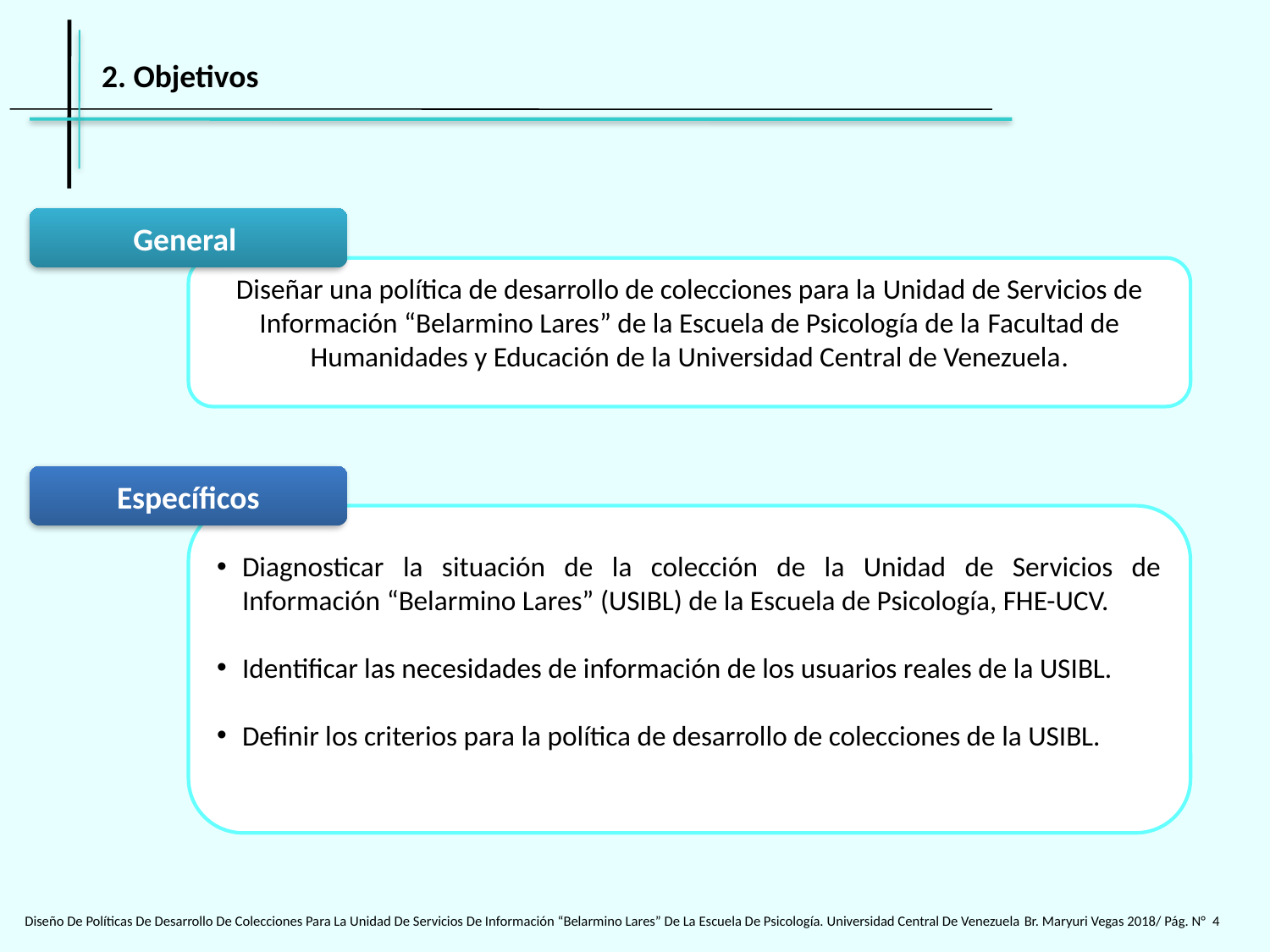

2. Objetivos
General
Diseñar una política de desarrollo de colecciones para la Unidad de Servicios de Información “Belarmino Lares” de la Escuela de Psicología de la Facultad de Humanidades y Educación de la Universidad Central de Venezuela.

Específicos
Diagnosticar la situación de la colección de la Unidad de Servicios de Información “Belarmino Lares” (USIBL) de la Escuela de Psicología, FHE-UCV.

Identificar las necesidades de información de los usuarios reales de la USIBL.

Definir los criterios para la política de desarrollo de colecciones de la USIBL.

Diseño De Políticas De Desarrollo De Colecciones Para La Unidad De Servicios De Información “Belarmino Lares” De La Escuela De Psicología. Universidad Central De Venezuela Br. Maryuri Vegas 2018/ Pág. N°  4